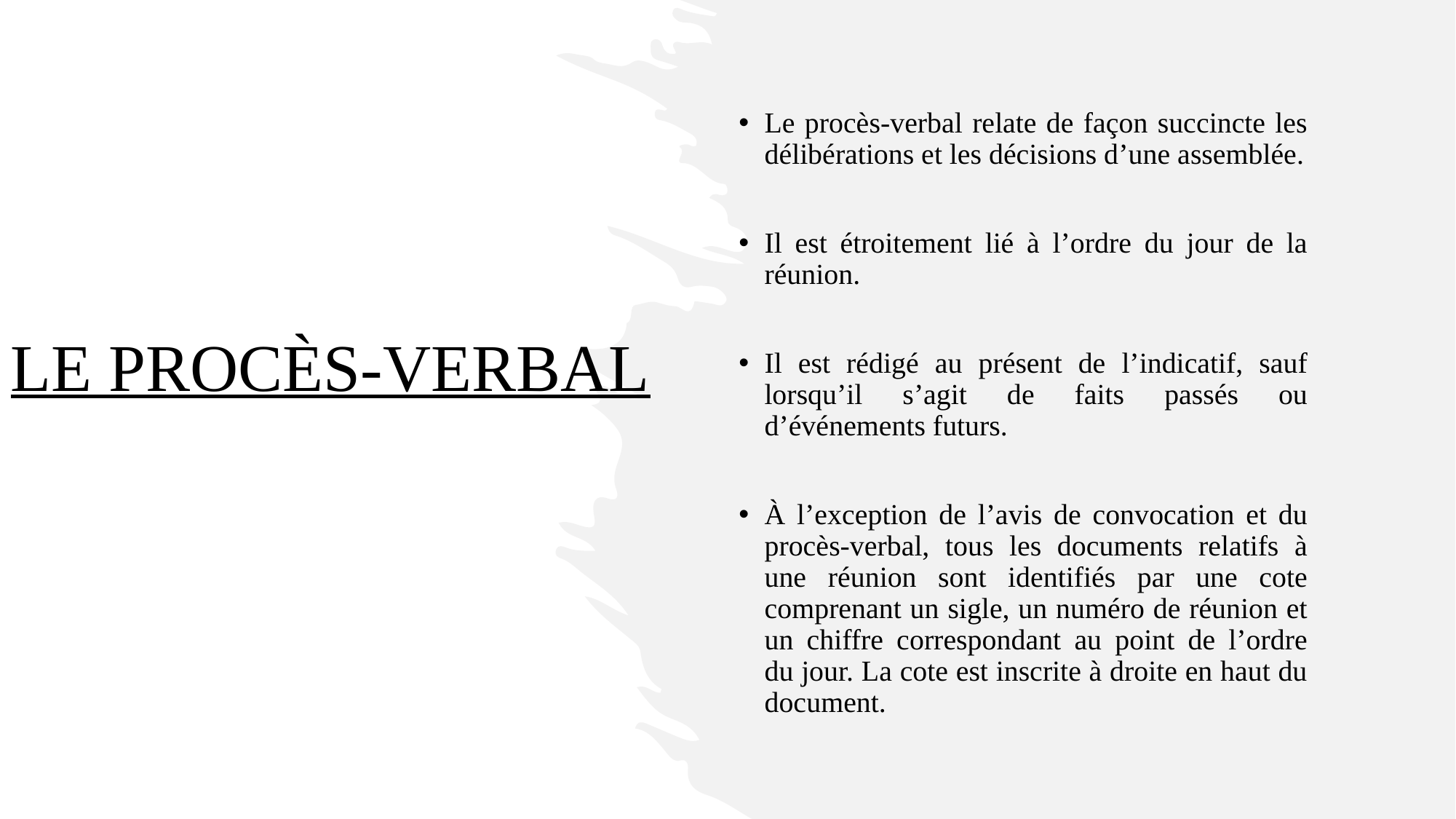

Le procès-verbal relate de façon succincte les délibérations et les décisions d’une assemblée.

Il est étroitement lié à l’ordre du jour de la réunion.

Il est rédigé au présent de l’indicatif, sauf lorsqu’il s’agit de faits passés ou d’événements futurs.

À l’exception de l’avis de convocation et du procès-verbal, tous les documents relatifs à une réunion sont identifiés par une cote comprenant un sigle, un numéro de réunion et un chiffre correspondant au point de l’ordre du jour. La cote est inscrite à droite en haut du document.

# LE PROCÈS-VERBAL